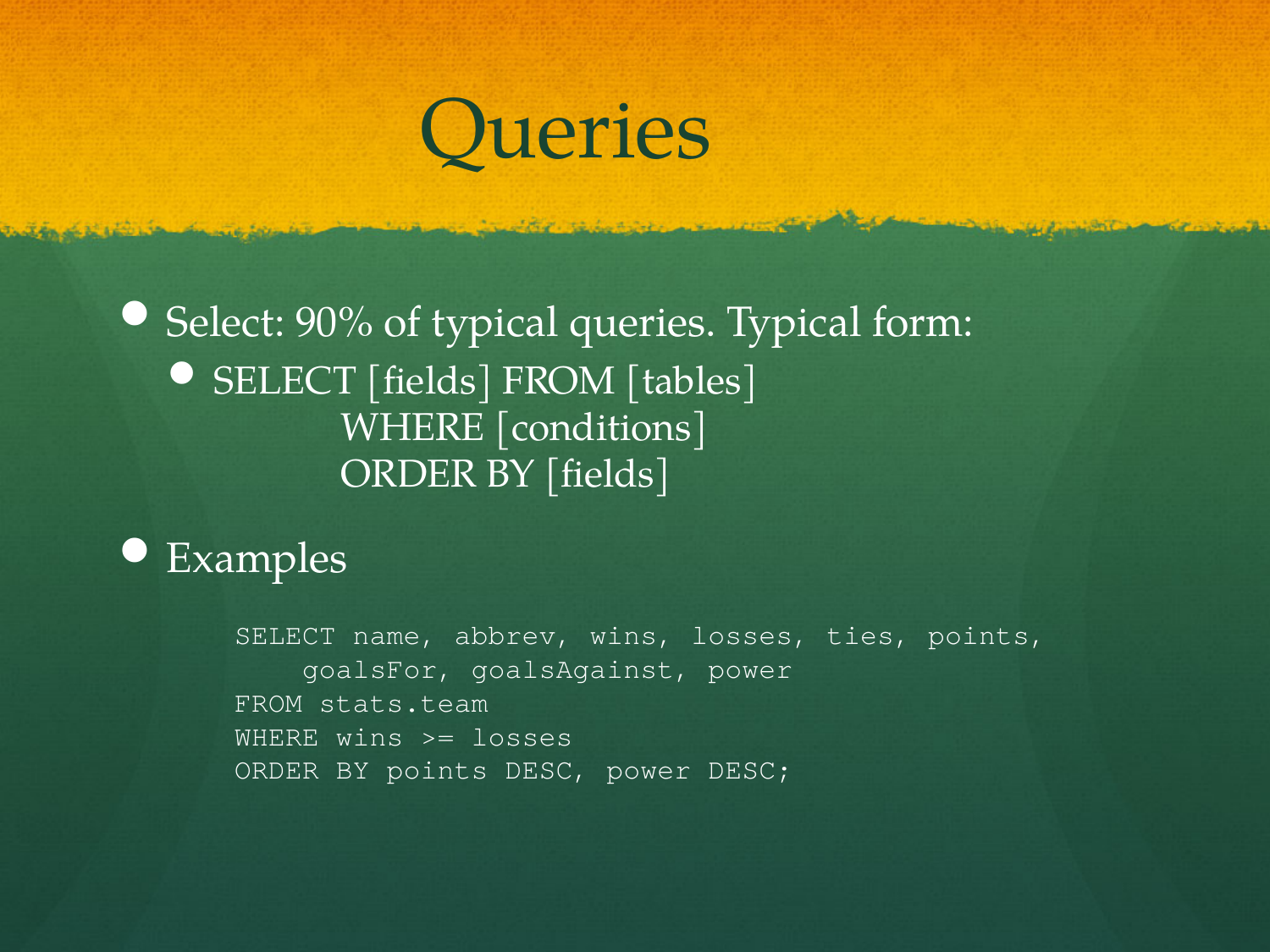

# Queries
Select: 90% of typical queries. Typical form:
SELECT [fields] FROM [tables]
	WHERE [conditions]
	ORDER BY [fields]
Examples
	    SELECT name, abbrev, wins, losses, ties, points,
        goalsFor, goalsAgainst, power
    FROM stats.team
    WHERE wins >= losses
    ORDER BY points DESC, power DESC;